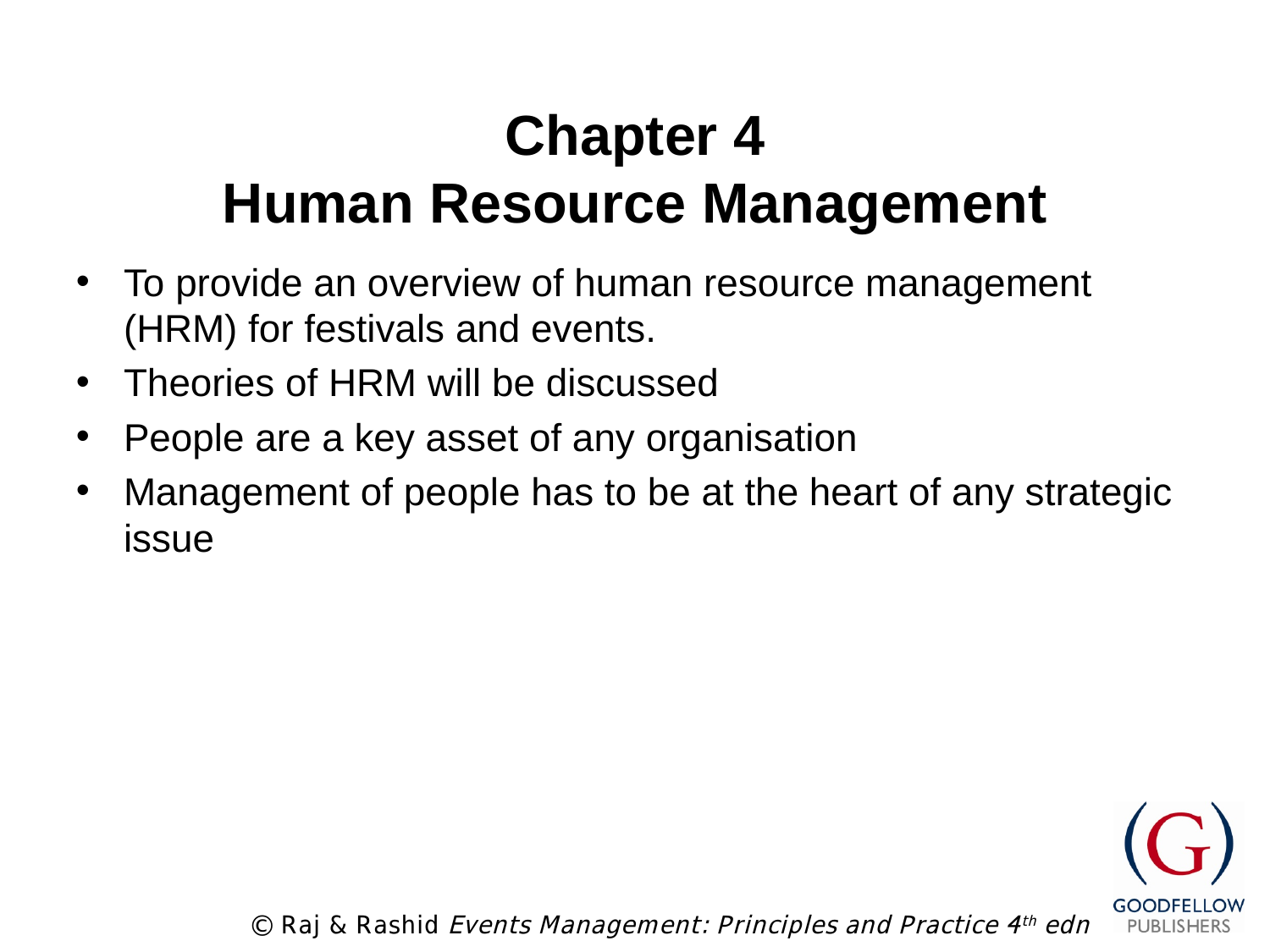

# Chapter 4 Human Resource Management
To provide an overview of human resource management (HRM) for festivals and events.
Theories of HRM will be discussed
People are a key asset of any organisation
Management of people has to be at the heart of any strategic issue